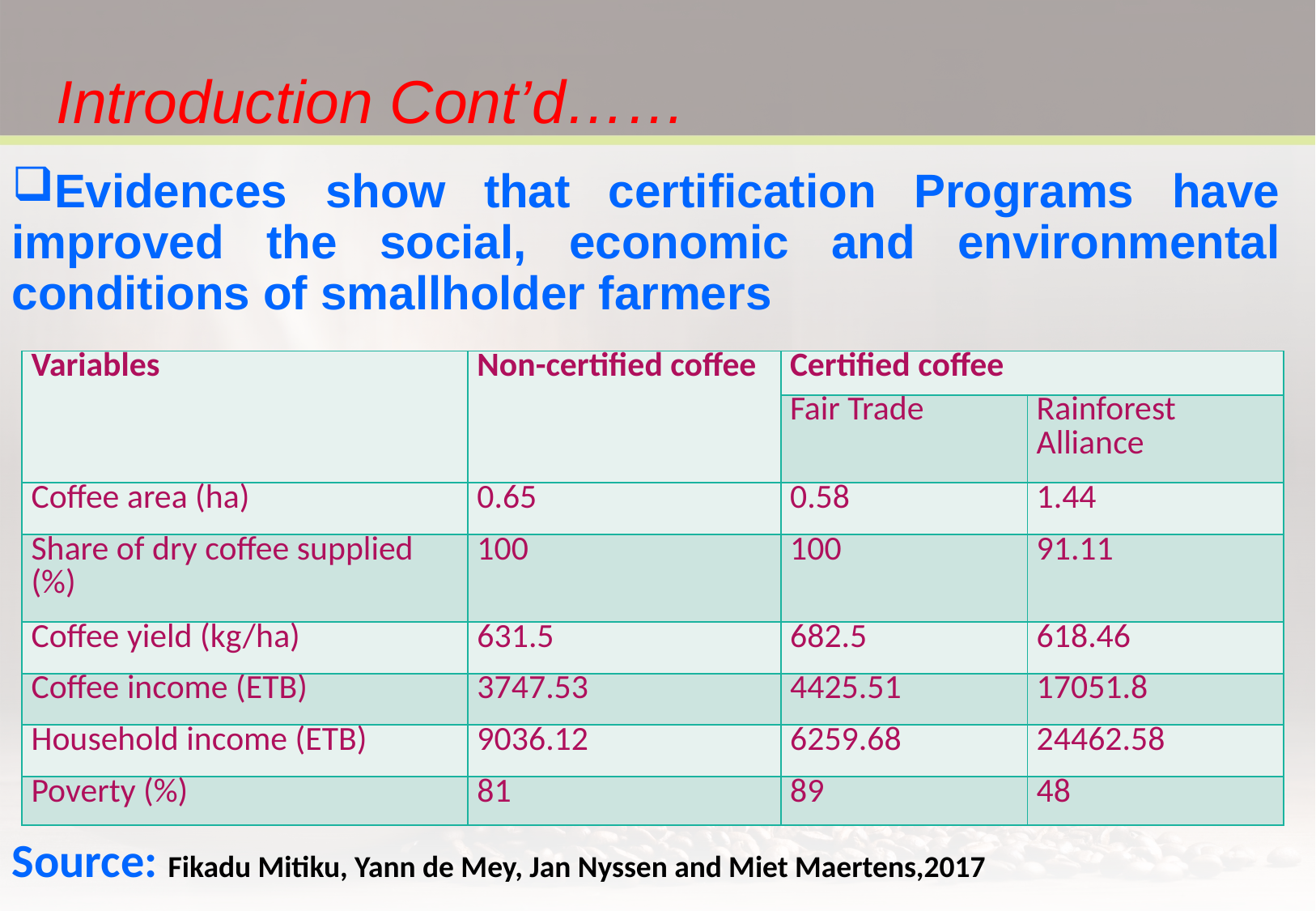

Introduction Cont’d……
Evidences show that certification Programs have improved the social, economic and environmental conditions of smallholder farmers

Source: Fikadu Mitiku, Yann de Mey, Jan Nyssen and Miet Maertens,2017

| Variables | Non-certified coffee | Certified coffee |  |
| --- | --- | --- | --- |
|  |  | Fair Trade | Rainforest Alliance |
| Coffee area (ha) | 0.65 | 0.58 | 1.44 |
| Share of dry coffee supplied (%) | 100 | 100 | 91.11 |
| Coffee yield (kg/ha) | 631.5 | 682.5 | 618.46 |
| Coffee income (ETB) | 3747.53 | 4425.51 | 17051.8 |
| Household income (ETB) | 9036.12 | 6259.68 | 24462.58 |
| Poverty (%) | 81 | 89 | 48 |